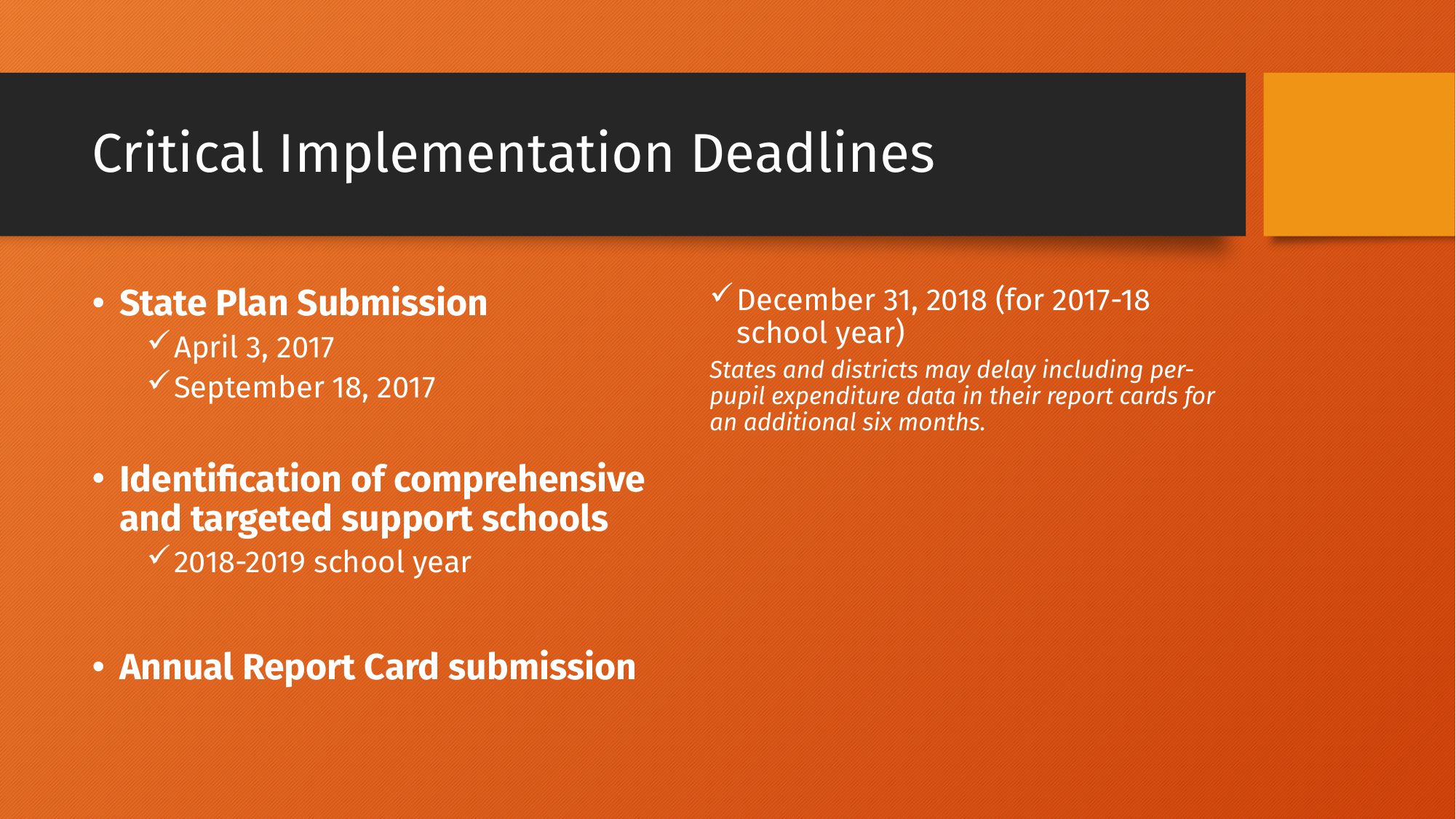

# Critical Implementation Deadlines
State Plan Submission
April 3, 2017
September 18, 2017

Identification of comprehensive and targeted support schools
2018-2019 school year

Annual Report Card submission
December 31, 2018 (for 2017-18 school year)
States and districts may delay including per-pupil expenditure data in their report cards for an additional six months.